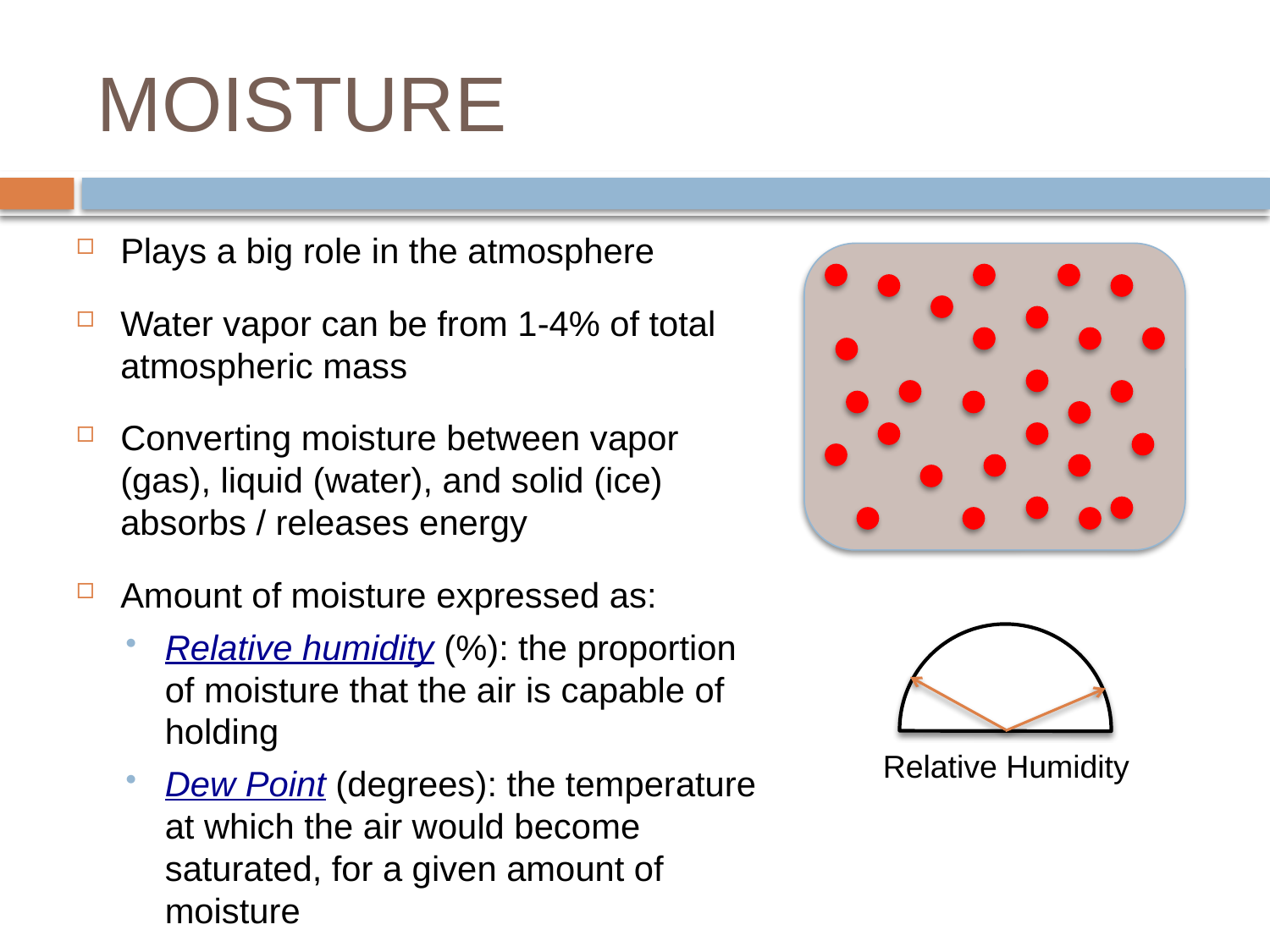

# MOISTURE
Plays a big role in the atmosphere
Water vapor can be from 1-4% of total atmospheric mass
Converting moisture between vapor (gas), liquid (water), and solid (ice) absorbs / releases energy
Amount of moisture expressed as:
Relative humidity (%): the proportion of moisture that the air is capable of holding
Dew Point (degrees): the temperature at which the air would become saturated, for a given amount of moisture

Relative Humidity